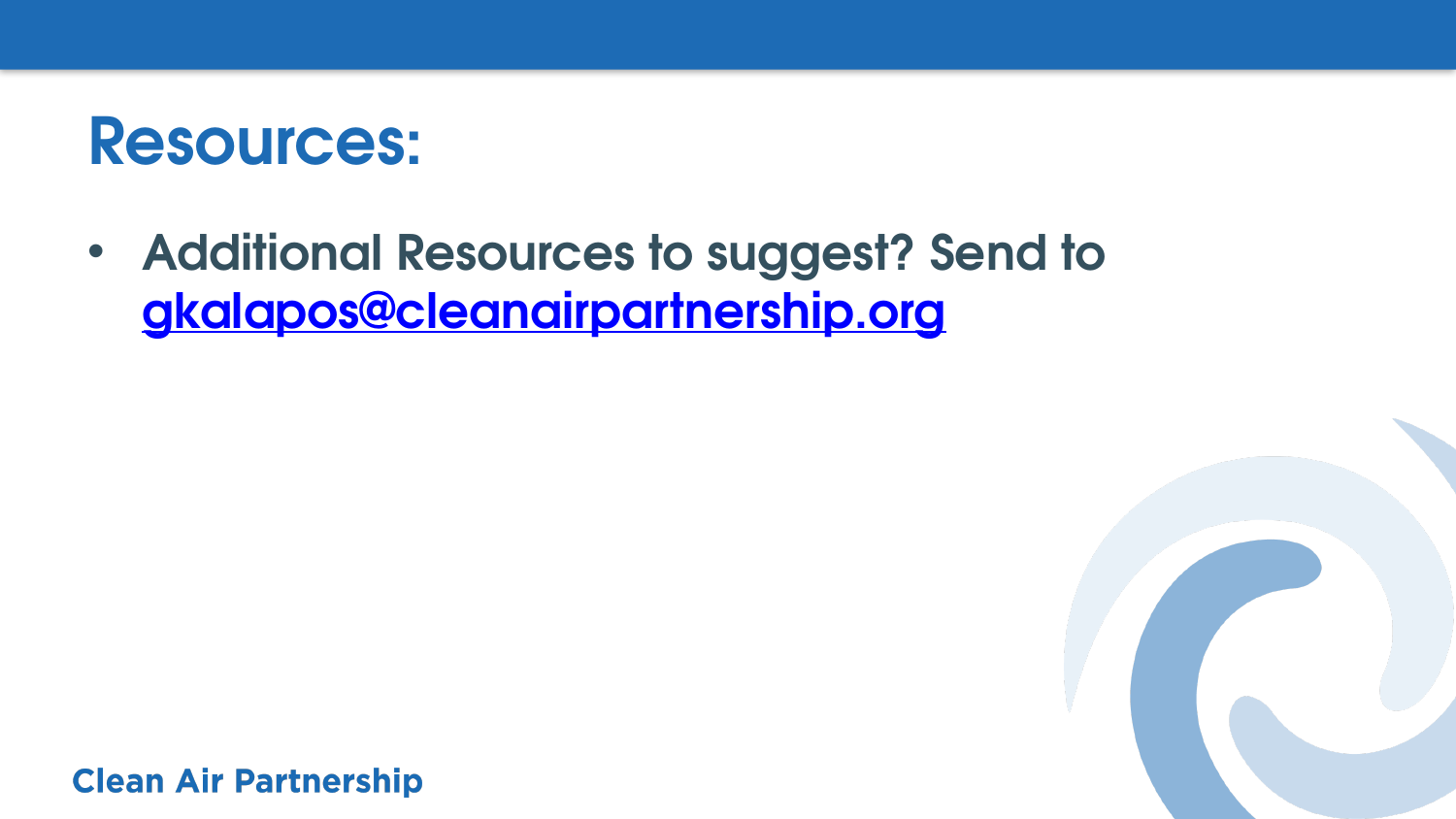

# Resources:
Additional Resources to suggest? Send to gkalapos@cleanairpartnership.org